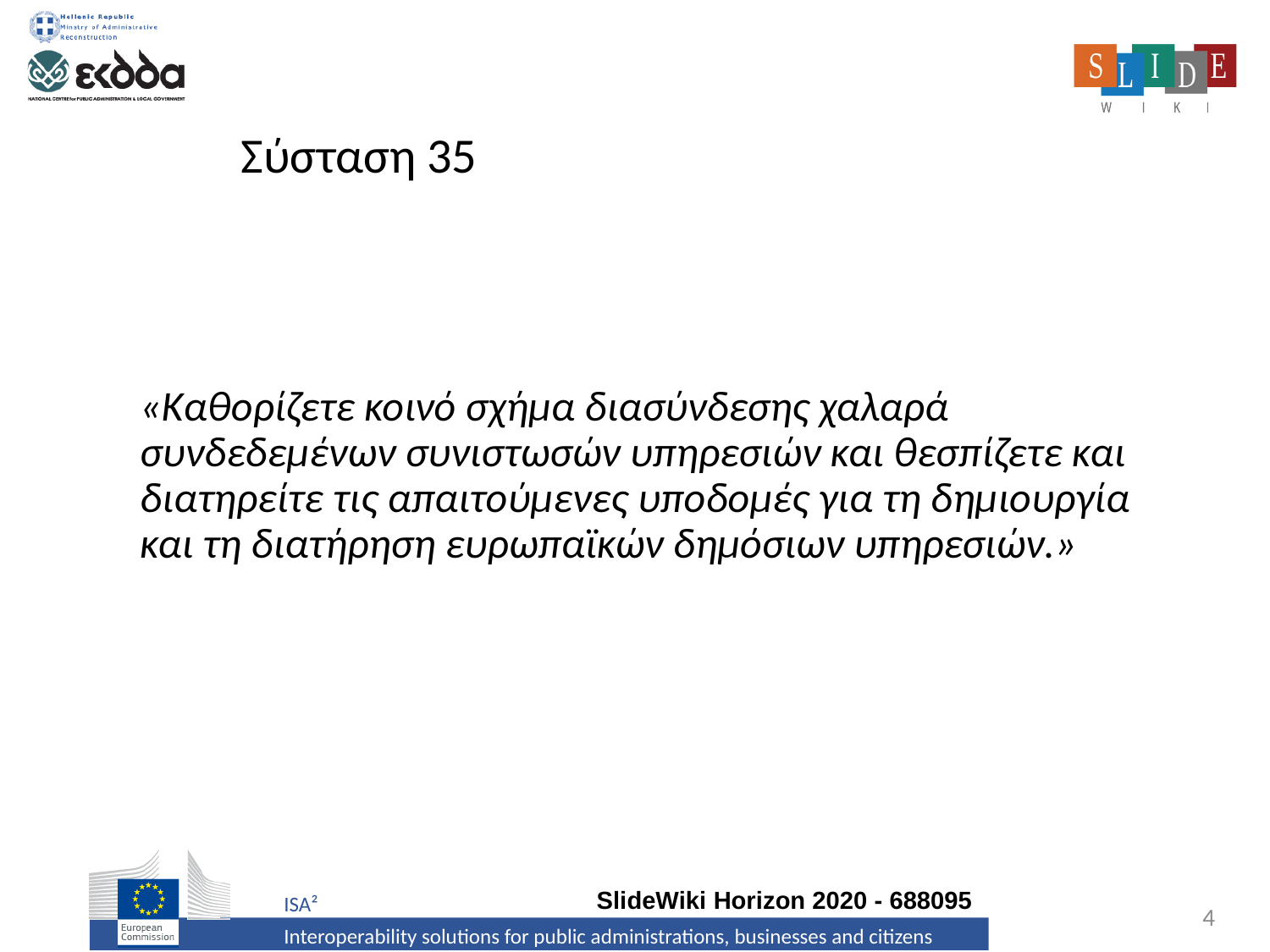

# Σύσταση 35

«Καθορίζετε κοινό σχήμα διασύνδεσης χαλαρά συνδεδεμένων συνιστωσών υπηρεσιών και θεσπίζετε και διατηρείτε τις απαιτούμενες υποδομές για τη δημιουργία και τη διατήρηση ευρωπαϊκών δημόσιων υπηρεσιών.»

4